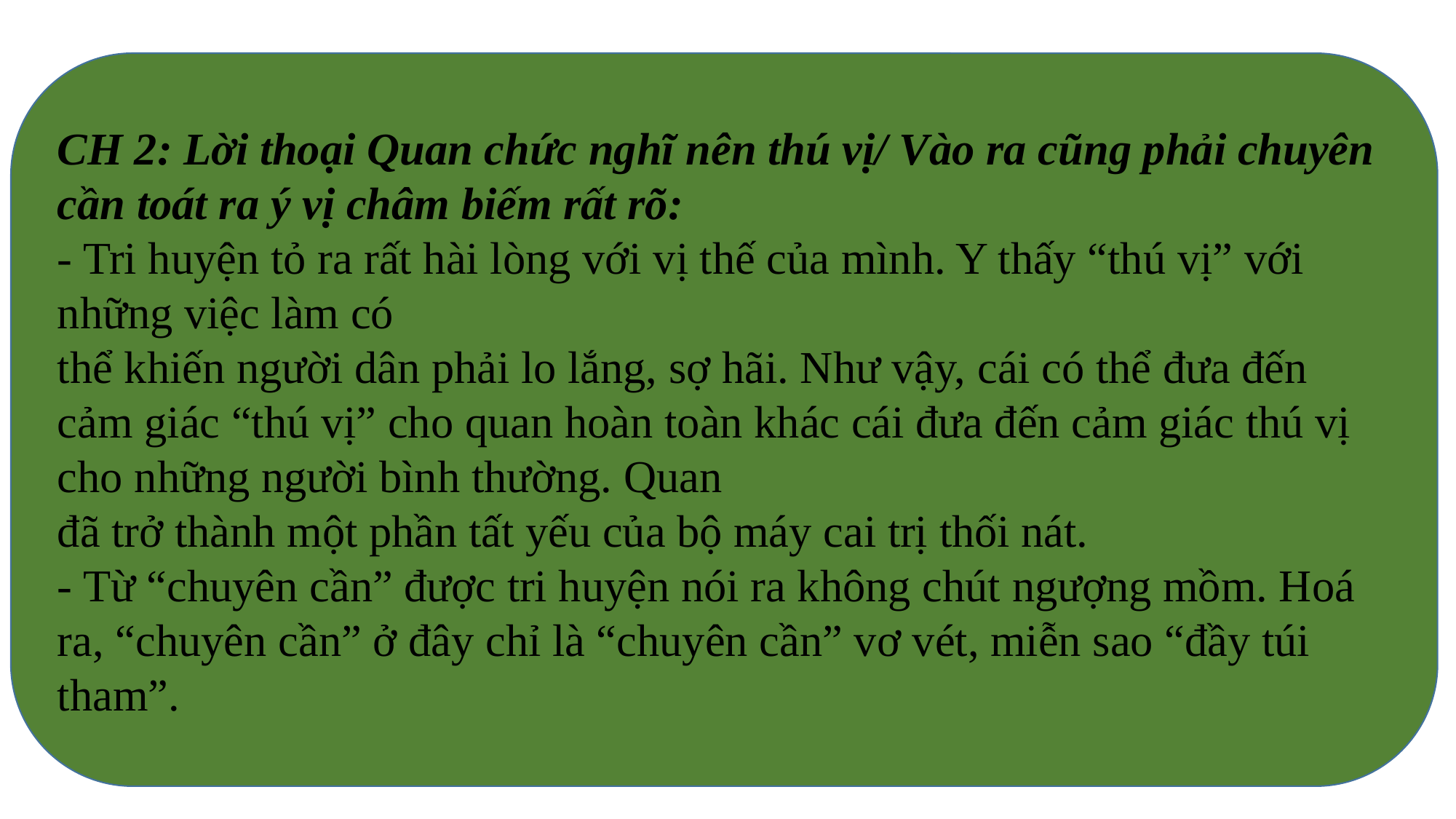

CH 2: Lời thoại Quan chức nghĩ nên thú vị/ Vào ra cũng phải chuyên cần toát ra ý vị châm biếm rất rõ:
- Tri huyện tỏ ra rất hài lòng với vị thế của mình. Y thấy “thú vị” với những việc làm có
thể khiến người dân phải lo lắng, sợ hãi. Như vậy, cái có thể đưa đến cảm giác “thú vị” cho quan hoàn toàn khác cái đưa đến cảm giác thú vị cho những người bình thường. Quan
đã trở thành một phần tất yếu của bộ máy cai trị thối nát.
- Từ “chuyên cần” được tri huyện nói ra không chút ngượng mồm. Hoá ra, “chuyên cần” ở đây chỉ là “chuyên cần” vơ vét, miễn sao “đầy túi tham”.
#